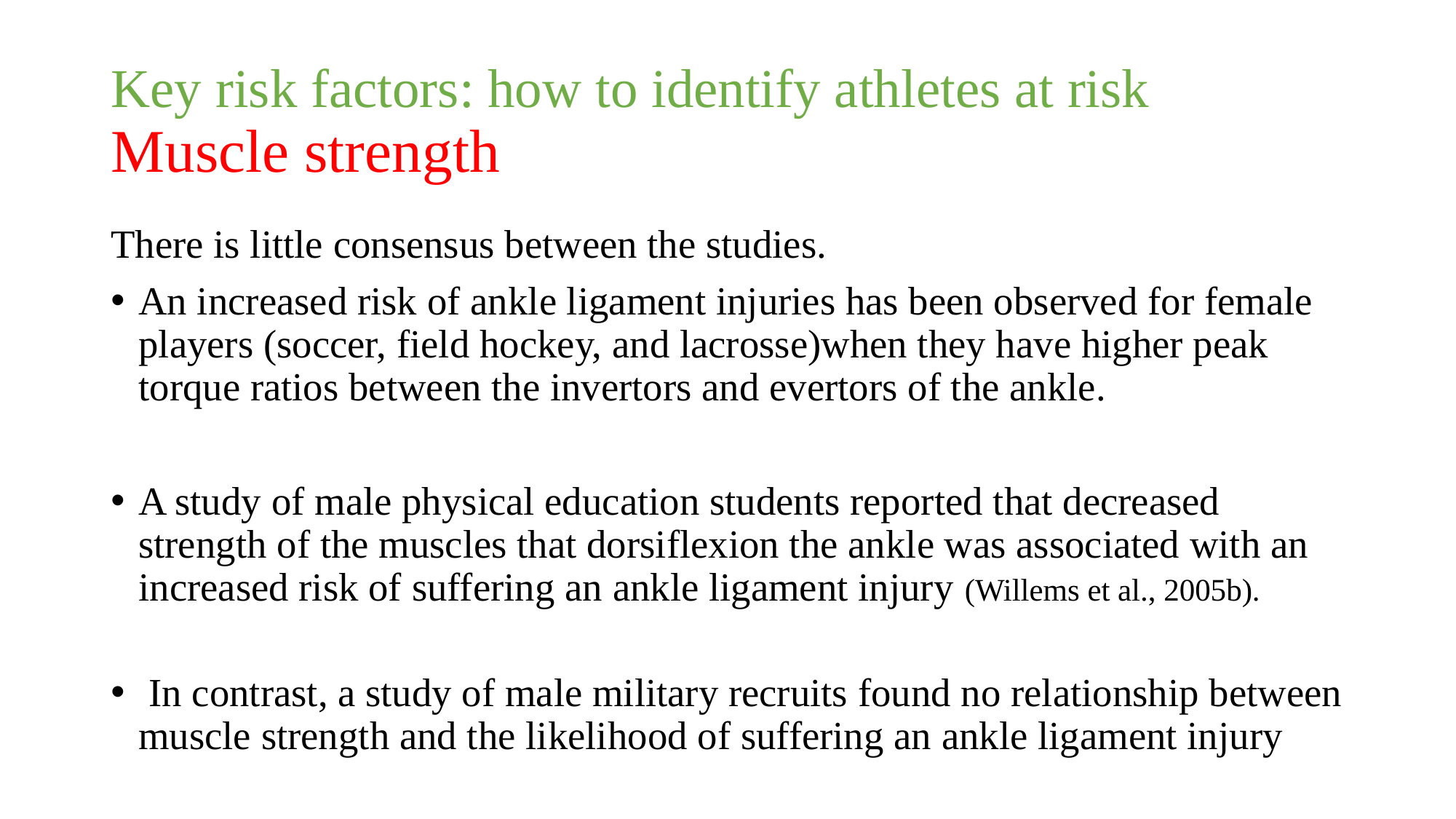

# Key risk factors: how to identify athletes at risk Muscle strength
There is little consensus between the studies.
An increased risk of ankle ligament injuries has been observed for female  players (soccer, field hockey, and lacrosse)when they have higher peak torque ratios between the invertors and evertors of the ankle.

A study of male physical education students reported that decreased strength of the muscles that dorsiflexion the ankle was associated with an increased risk of suffering an ankle ligament injury (Willems et al., 2005b).

 In contrast, a study of male military recruits found no relationship between muscle strength and the likelihood of suffering an ankle ligament injury